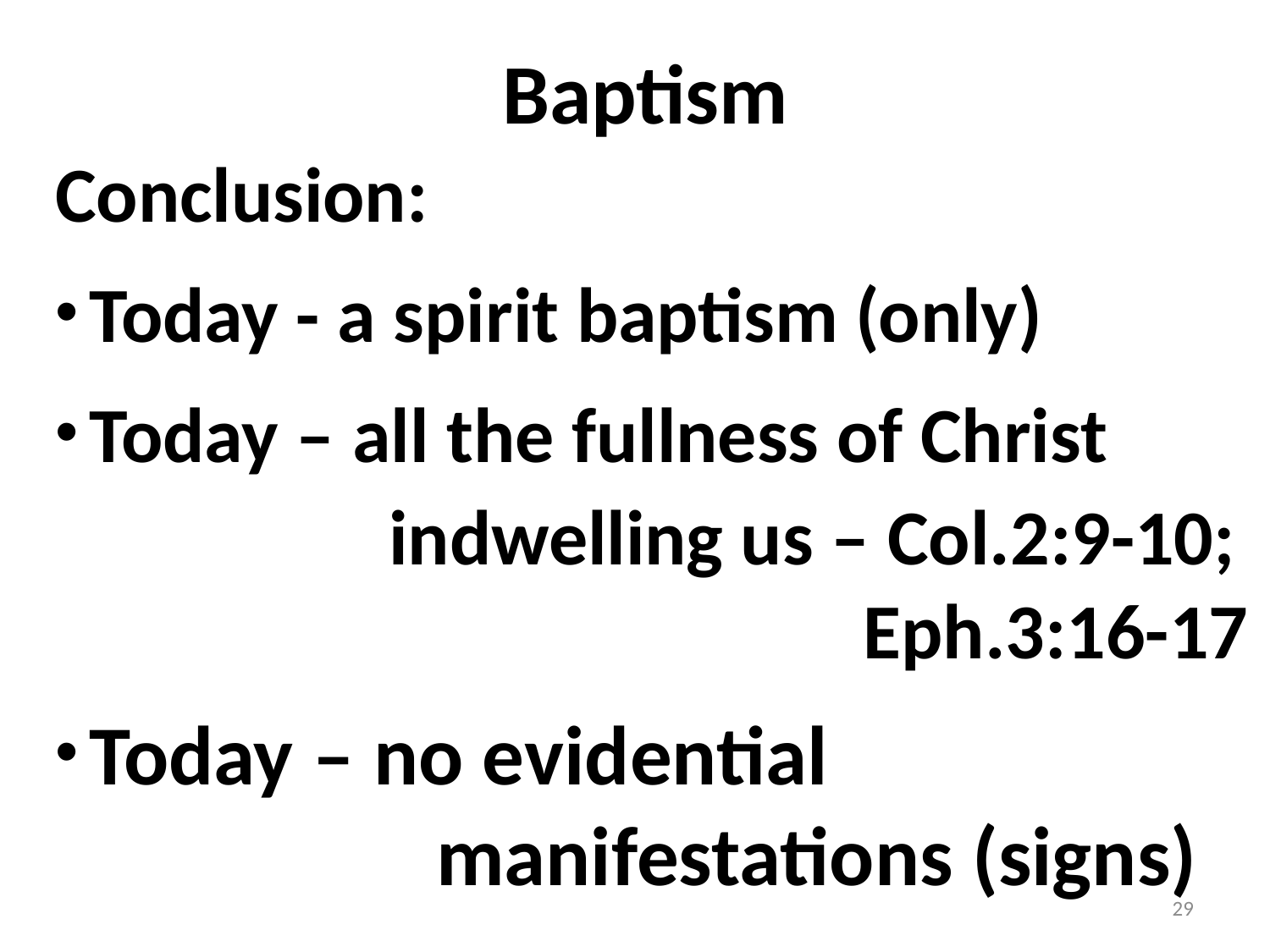

# Baptism
Conclusion:
 Today - a spirit baptism (only)
 Today – all the fullness of Christ
                   indwelling us – Col.2:9-10;
                                              Eph.3:16-17
 Today – no evidential
                    manifestations (signs)
29